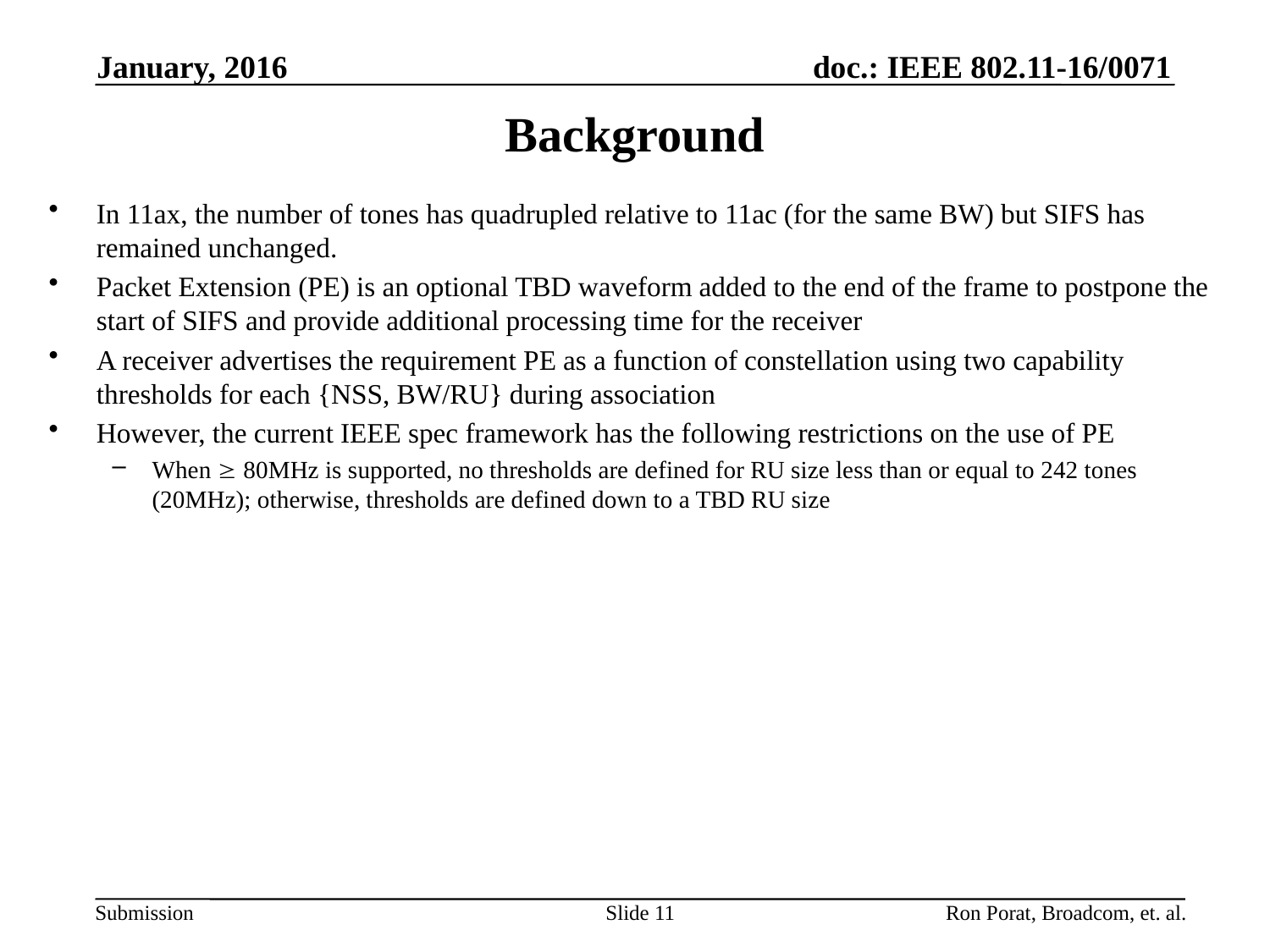

January, 2016
# Background
In 11ax, the number of tones has quadrupled relative to 11ac (for the same BW) but SIFS has remained unchanged.
Packet Extension (PE) is an optional TBD waveform added to the end of the frame to postpone the start of SIFS and provide additional processing time for the receiver
A receiver advertises the requirement PE as a function of constellation using two capability thresholds for each {NSS, BW/RU} during association
However, the current IEEE spec framework has the following restrictions on the use of PE
When ≥ 80MHz is supported, no thresholds are defined for RU size less than or equal to 242 tones (20MHz); otherwise, thresholds are defined down to a TBD RU size

Slide 11
Ron Porat, Broadcom, et. al.